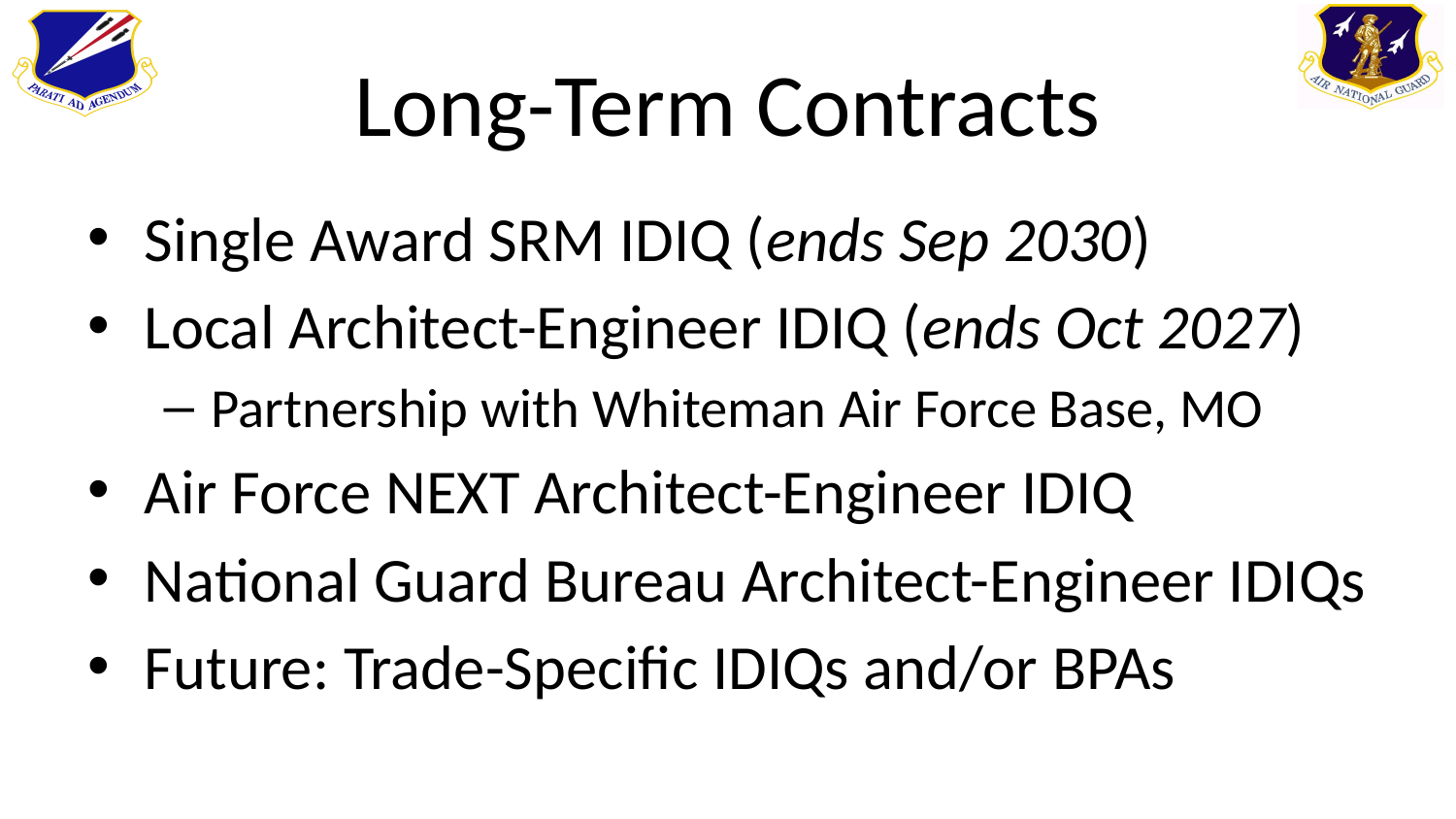

# Long-Term Contracts
Single Award SRM IDIQ (ends Sep 2030)
Local Architect-Engineer IDIQ (ends Oct 2027)
Partnership with Whiteman Air Force Base, MO
Air Force NEXT Architect-Engineer IDIQ
National Guard Bureau Architect-Engineer IDIQs
Future: Trade-Specific IDIQs and/or BPAs